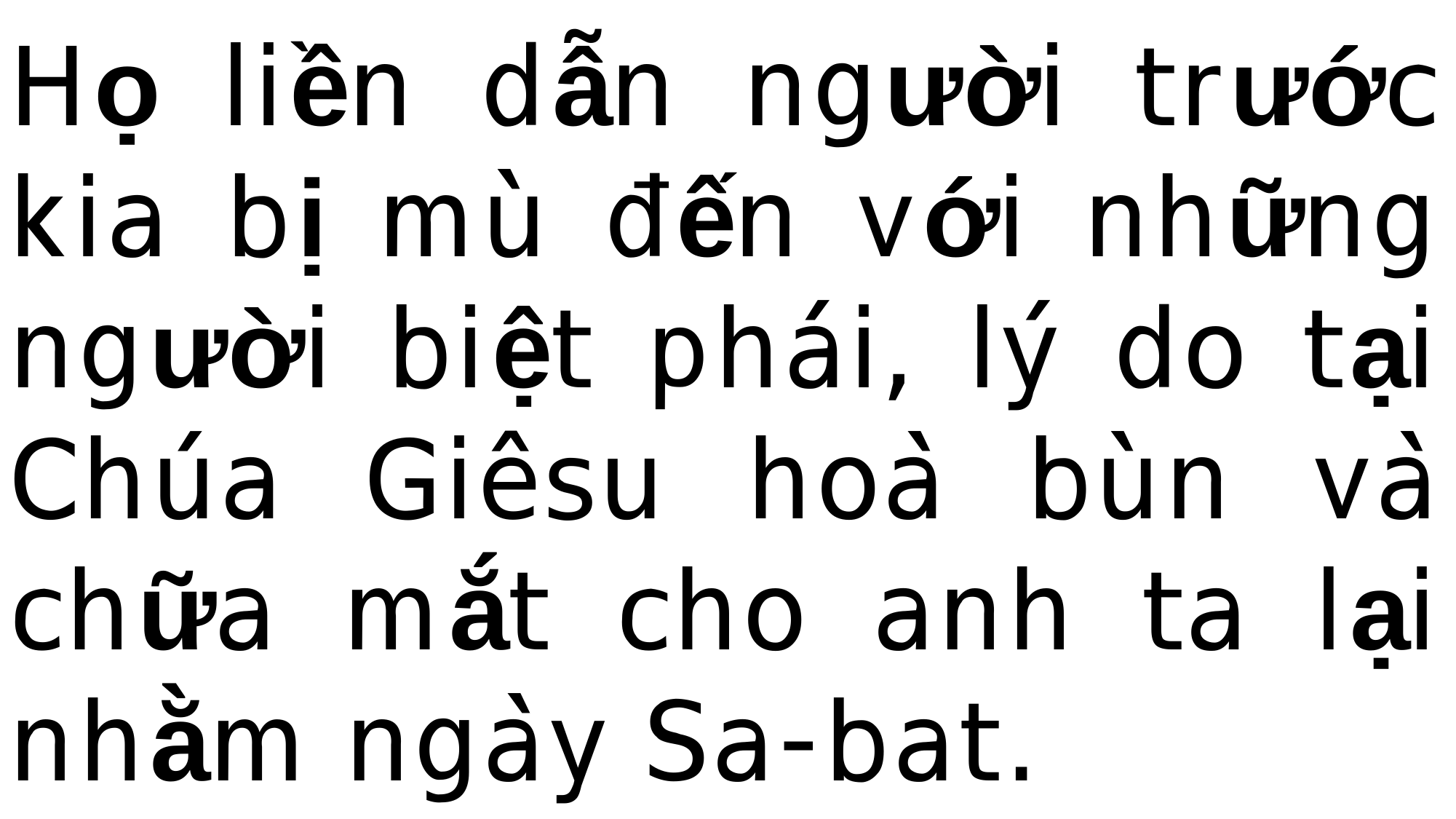

# Họ liền dẫn người trước kia bị mù đến với những người biệt phái, lý do tại Chúa Giêsu hoà bùn và chữa mắt cho anh ta lại nhằm ngày Sa-bat.